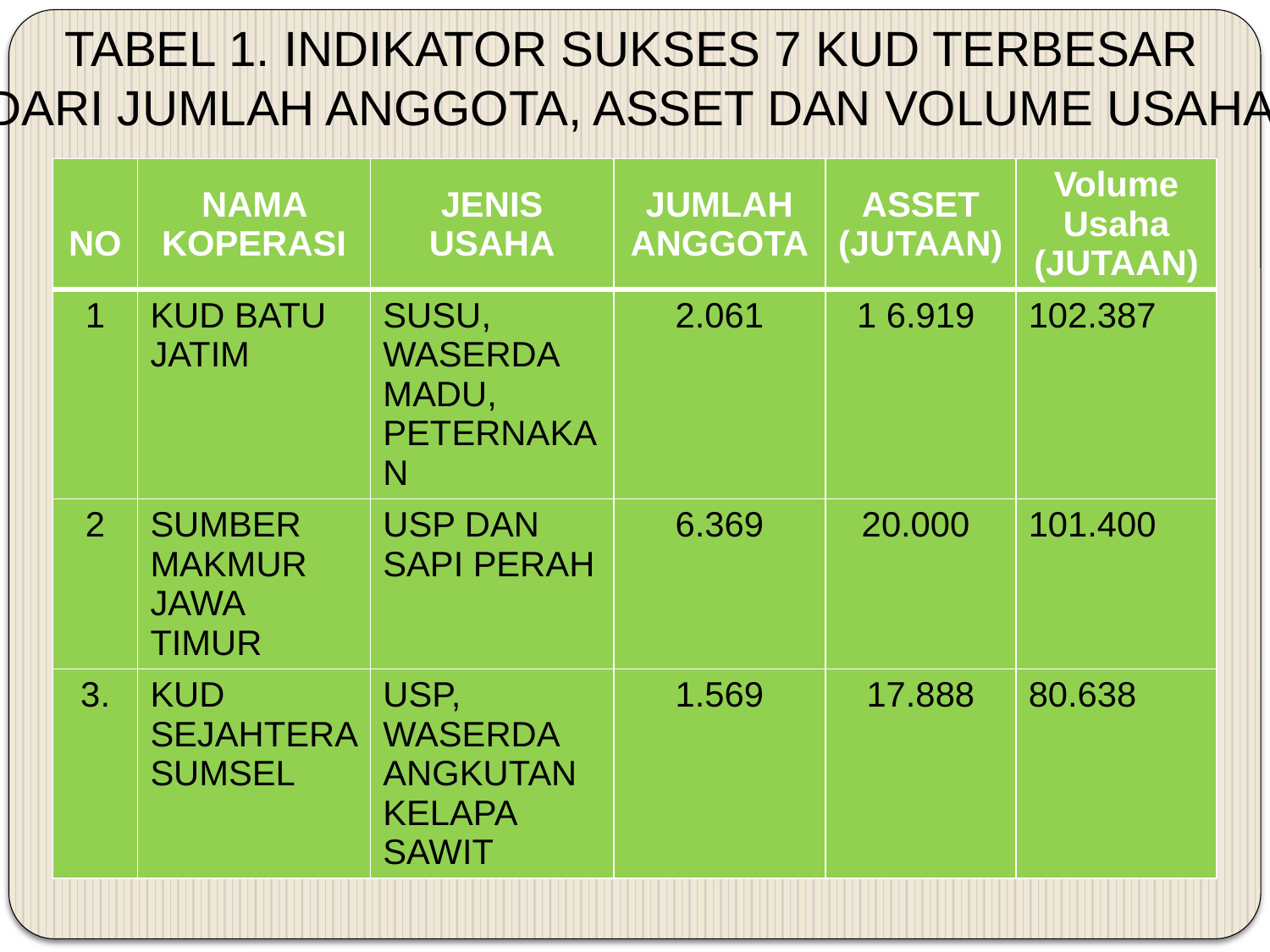

TABEL 1. INDIKATOR SUKSES 7 KUD TERBESAR
DARI JUMLAH ANGGOTA, ASSET DAN VOLUME USAHA
| NO | NAMA KOPERASI | JENIS USAHA | JUMLAH ANGGOTA | ASSET (JUTAAN) | Volume Usaha (JUTAAN) |
| --- | --- | --- | --- | --- | --- |
| 1 | KUD BATU JATIM | SUSU, WASERDA MADU, PETERNAKAN | 2.061 | 1 6.919 | 102.387 |
| 2 | SUMBER MAKMUR JAWA TIMUR | USP DAN SAPI PERAH | 6.369 | 20.000 | 101.400 |
| 3. | KUD SEJAHTERA SUMSEL | USP, WASERDA ANGKUTAN KELAPA SAWIT | 1.569 | 17.888 | 80.638 |